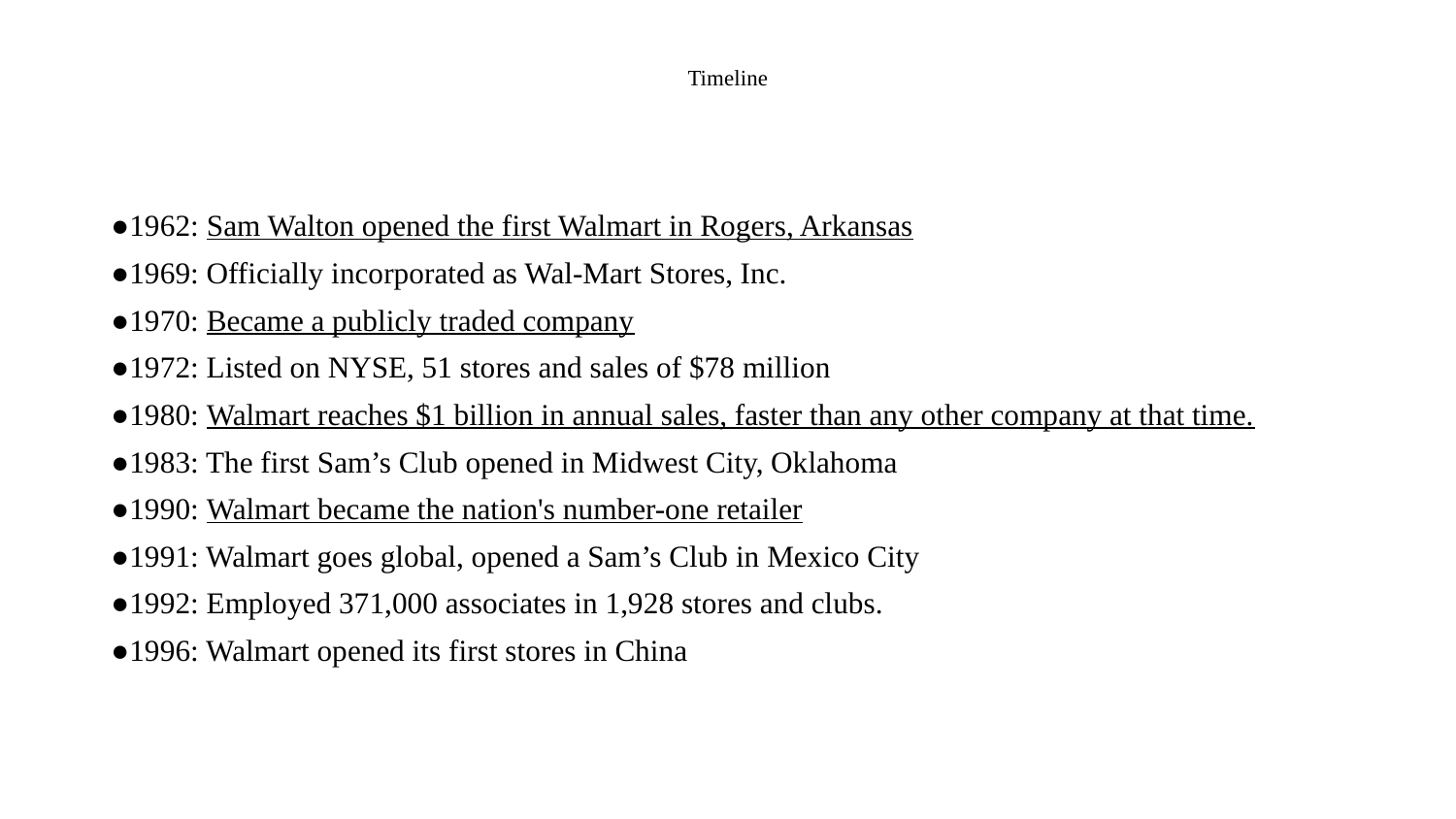

# Timeline
●1962: Sam Walton opened the first Walmart in Rogers, Arkansas
●1969: Officially incorporated as Wal-Mart Stores, Inc.
●1970: Became a publicly traded company
●1972: Listed on NYSE, 51 stores and sales of $78 million
●1980: Walmart reaches $1 billion in annual sales, faster than any other company at that time.
●1983: The first Sam’s Club opened in Midwest City, Oklahoma
●1990: Walmart became the nation's number-one retailer
●1991: Walmart goes global, opened a Sam’s Club in Mexico City
●1992: Employed 371,000 associates in 1,928 stores and clubs.
●1996: Walmart opened its first stores in China